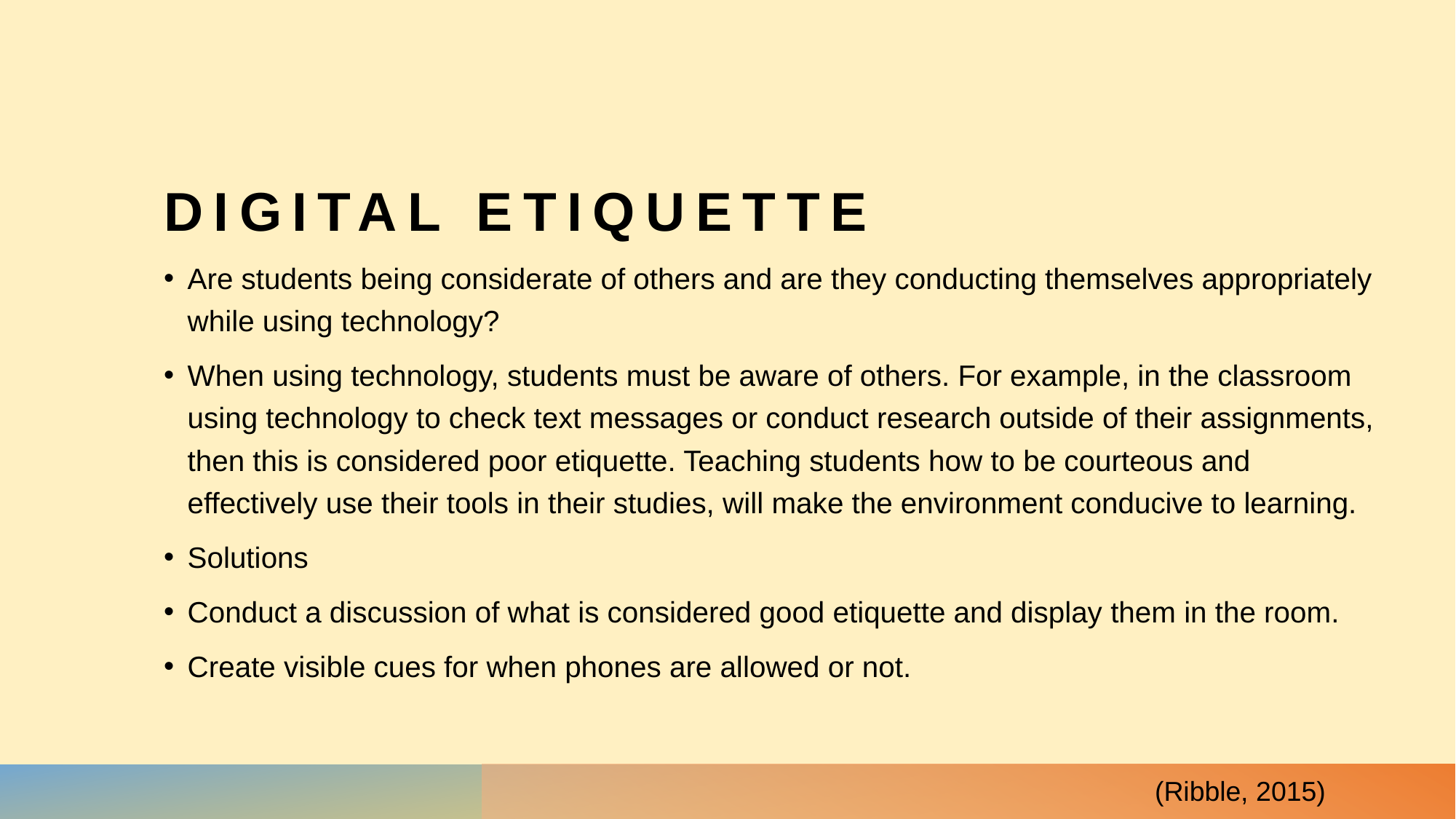

# DIGITAL ETIQUETTE
Are students being considerate of others and are they conducting themselves appropriately while using technology?
When using technology, students must be aware of others. For example, in the classroom using technology to check text messages or conduct research outside of their assignments, then this is considered poor etiquette. Teaching students how to be courteous and effectively use their tools in their studies, will make the environment conducive to learning.
Solutions
Conduct a discussion of what is considered good etiquette and display them in the room.
Create visible cues for when phones are allowed or not.
(Ribble, 2015)